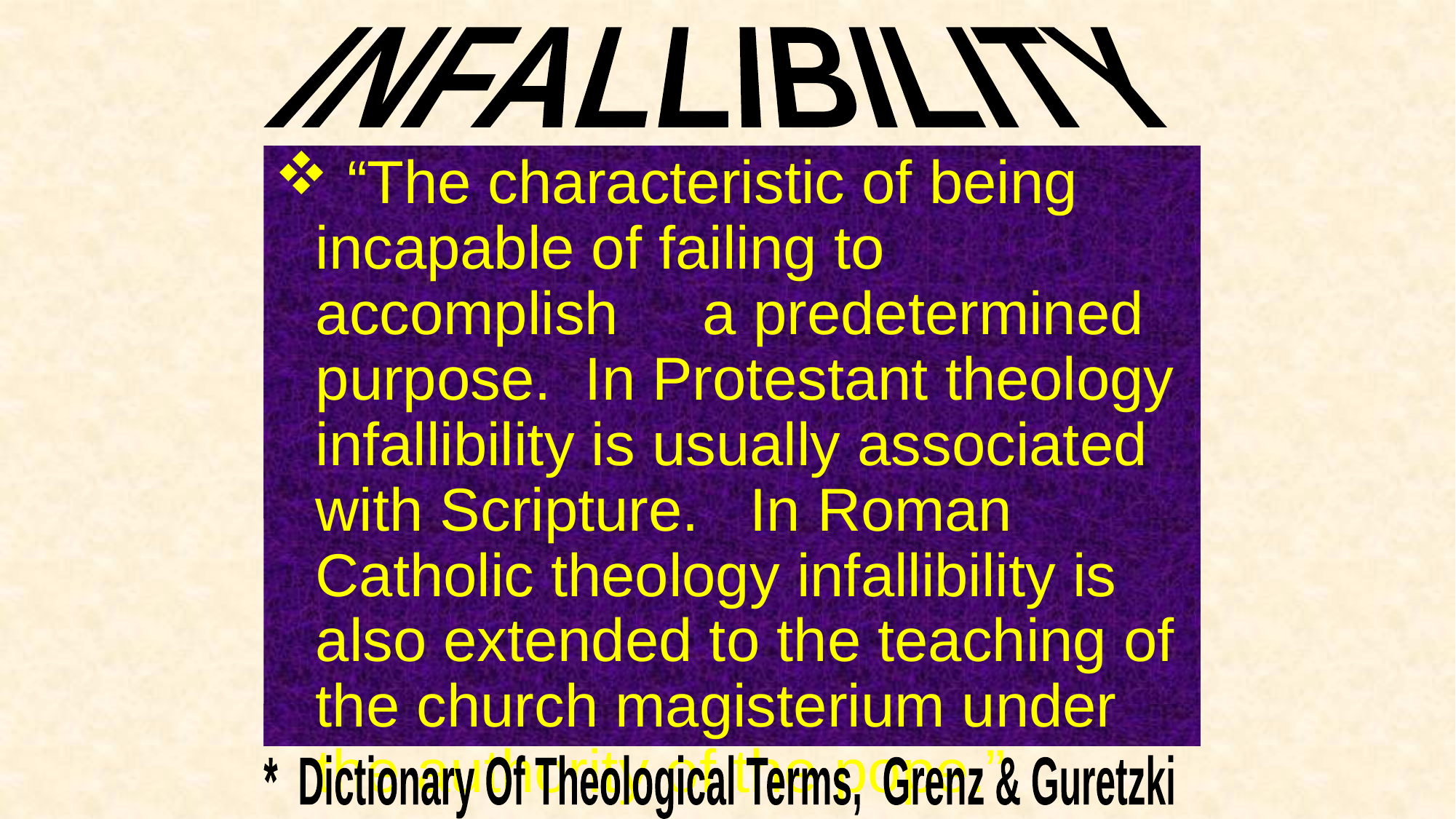

INFALLIBILITY
 “The characteristic of being incapable of failing to accomplish     a predetermined purpose.  In Protestant theology infallibility is usually associated with Scripture.   In Roman Catholic theology infallibility is also extended to the teaching of the church magisterium under the authority of the pope.”
*  Dictionary Of Theological Terms,  Grenz & Guretzki